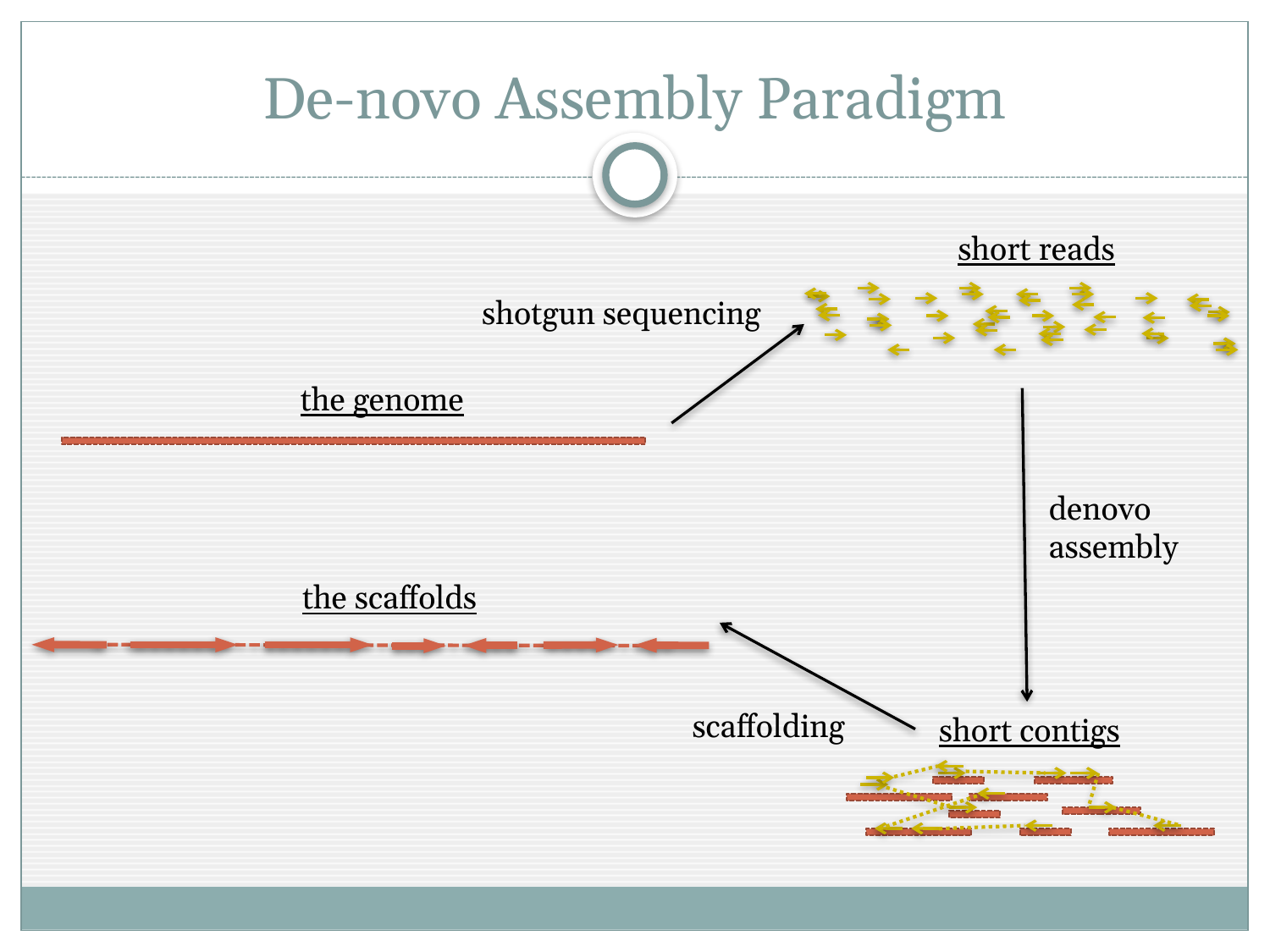

# De-novo Assembly Paradigm
short reads
shotgun sequencing
the genome

denovo
assembly
the scaffolds
scaffolding
short contigs